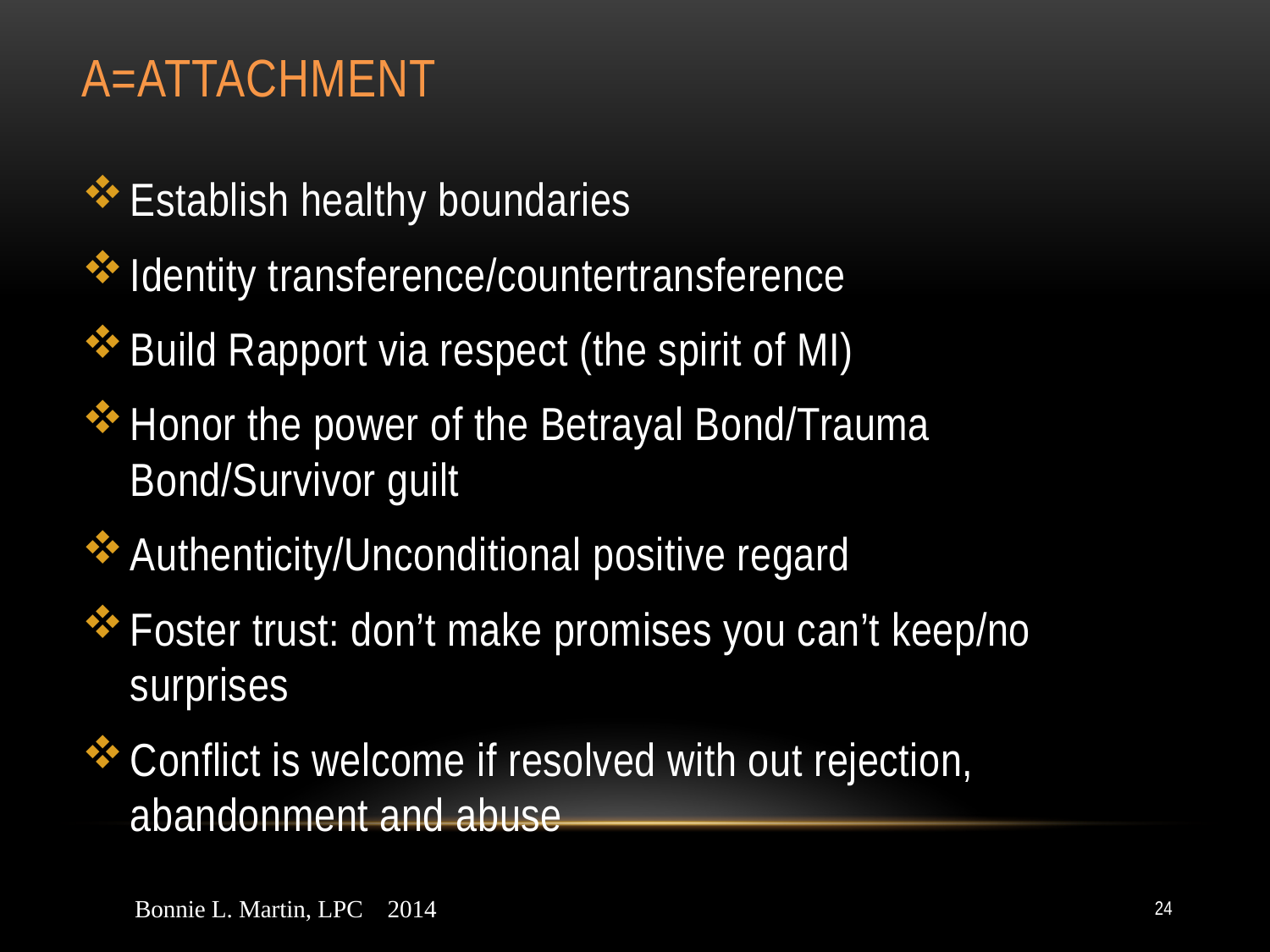

# A=ATTACHMENT
Establish healthy boundaries
Identity transference/countertransference
Build Rapport via respect (the spirit of MI)
Honor the power of the Betrayal Bond/Trauma Bond/Survivor guilt
Authenticity/Unconditional positive regard
Foster trust: don’t make promises you can’t keep/no surprises
Conflict is welcome if resolved with out rejection, abandonment and abuse

Bonnie L. Martin, LPC    2014
24